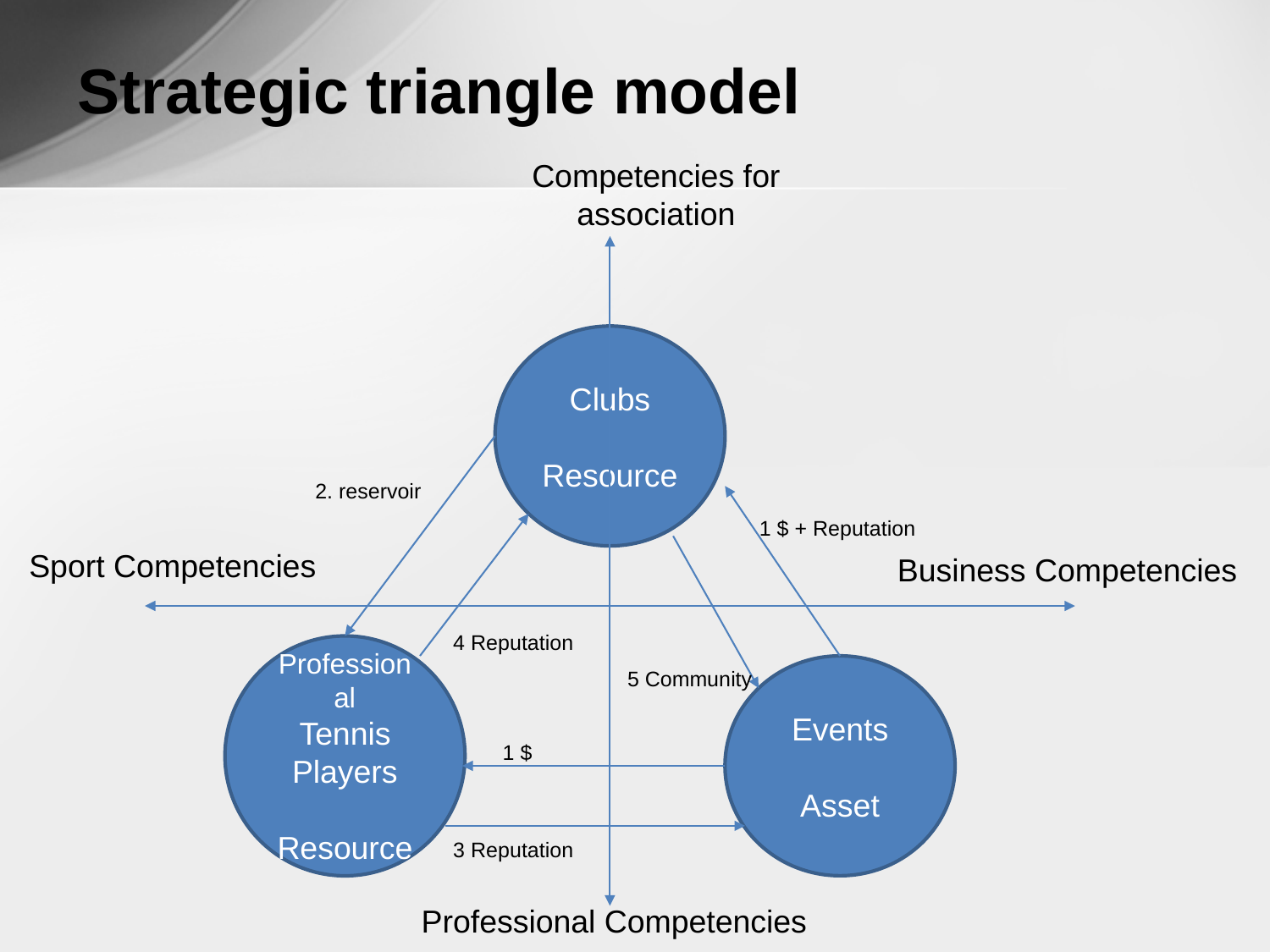

# Strategic triangle model
Competencies for association
Clubs

Resource
2. reservoir
1 $ + Reputation
Sport Competencies
Business Competencies
4 Reputation
Professional
Tennis
Players

Resource
Events

Asset
5 Community
1 $
3 Reputation
Professional Competencies